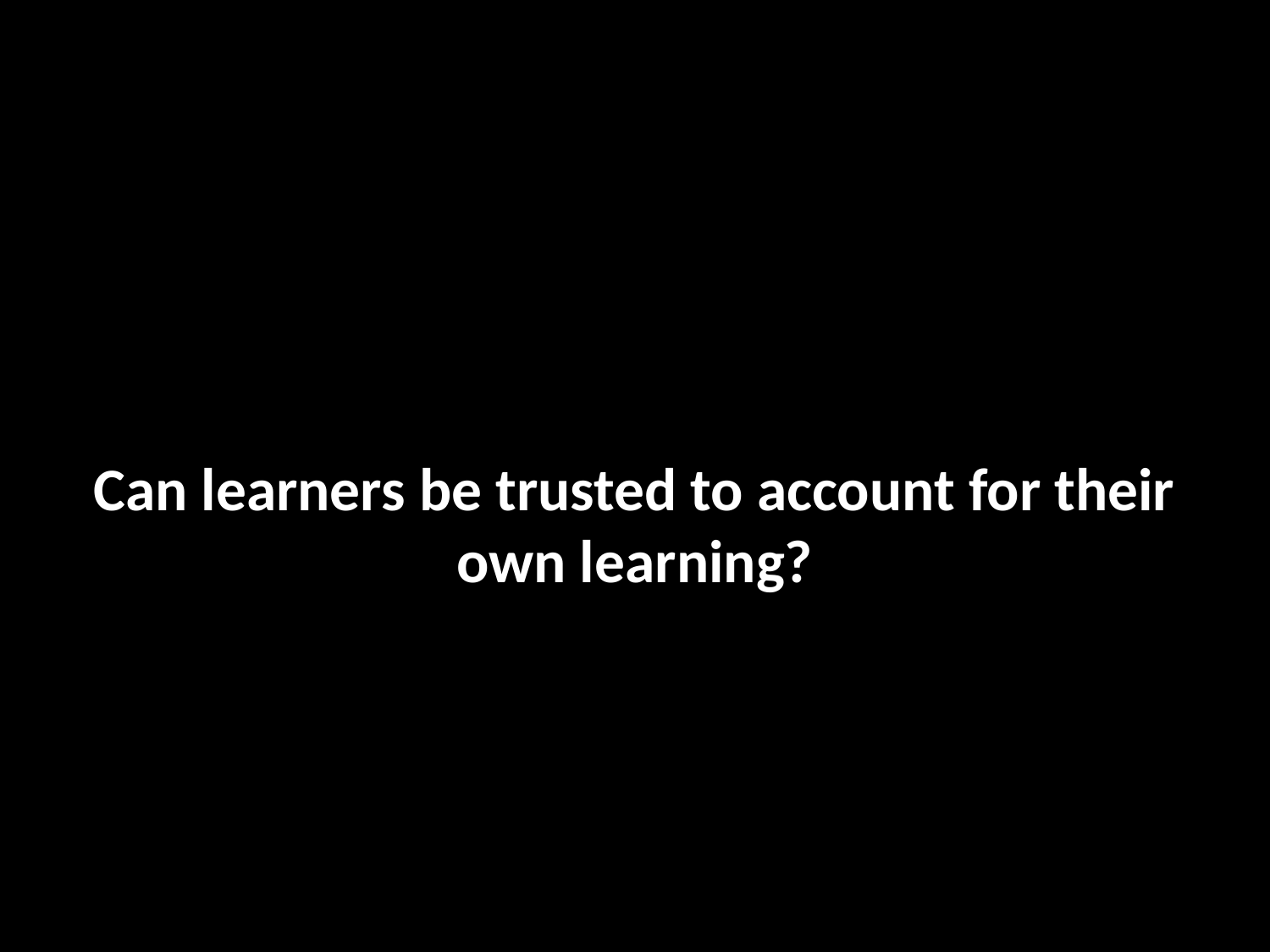

# Can learners be trusted to account for their own learning?